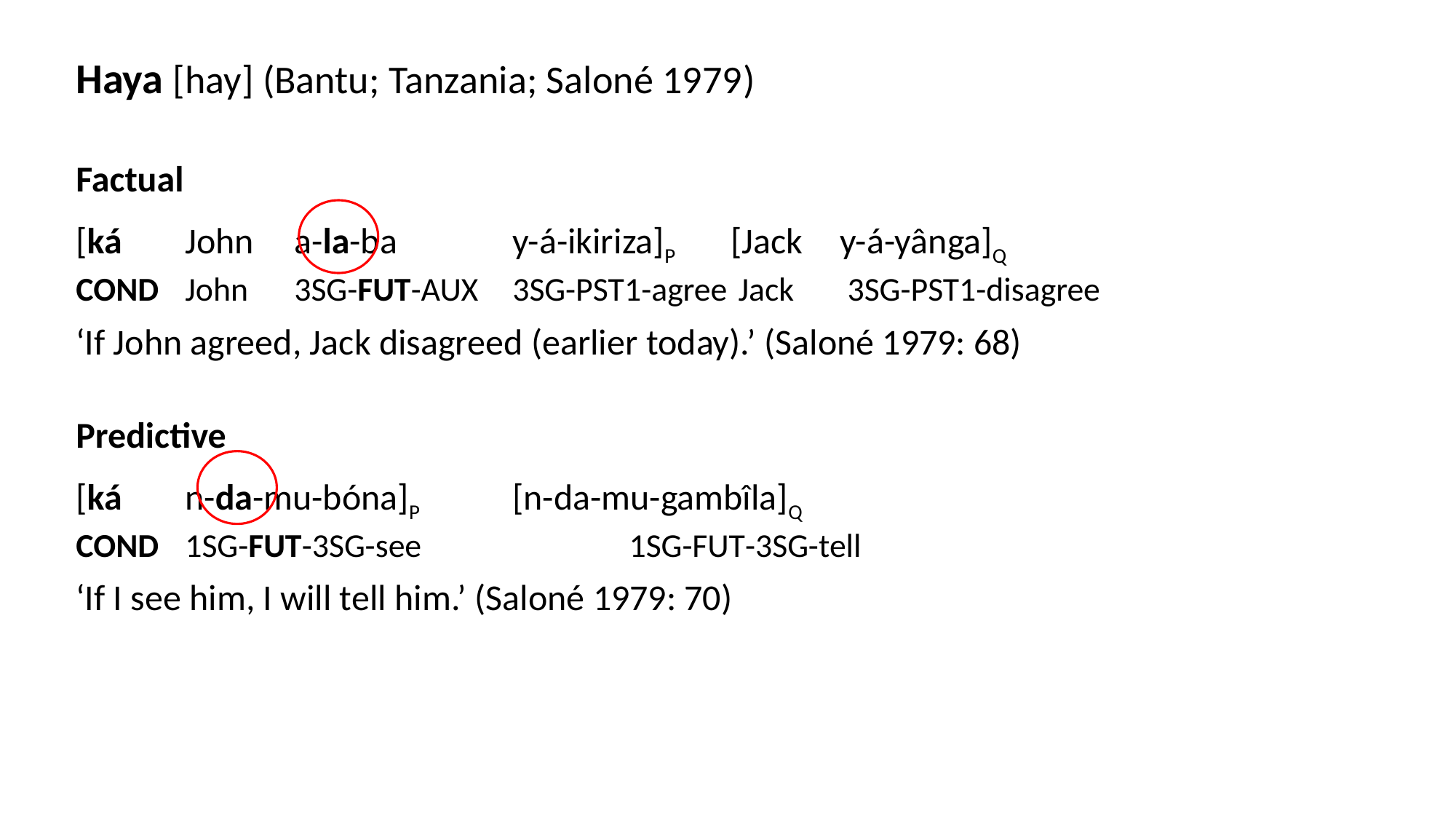

Haya [hay] (Bantu; Tanzania; Saloné 1979)

Factual
[ká	John 	a-la-ba 	y-á-ikiriza]P	[Jack	y-á-yânga]Q
cond	John	3sg-fut-aux	3sg-pst1-agree	 Jack	 3sg-pst1-disagree
‘If John agreed, Jack disagreed (earlier today).’ (Saloné 1979: 68)

Predictive
[ká	n-da-mu-bóna]P	[n-da-mu-gambîla]Q
cond 	1sg-fut-3sg-see	 	 1sg-fut-3sg-tell
‘If I see him, I will tell him.’ (Saloné 1979: 70)